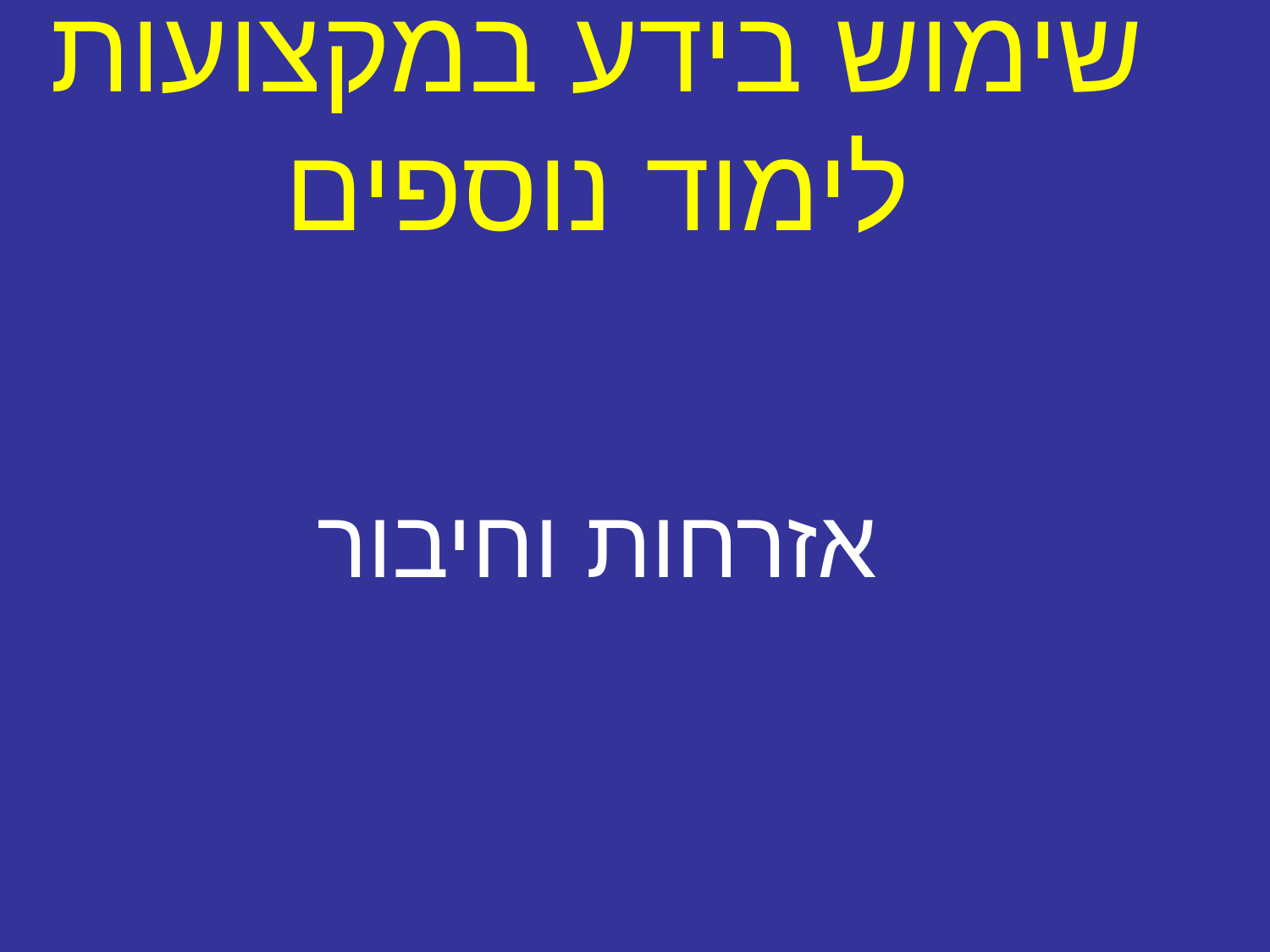

# שימוש בידע במקצועות לימוד נוספים אזרחות וחיבור